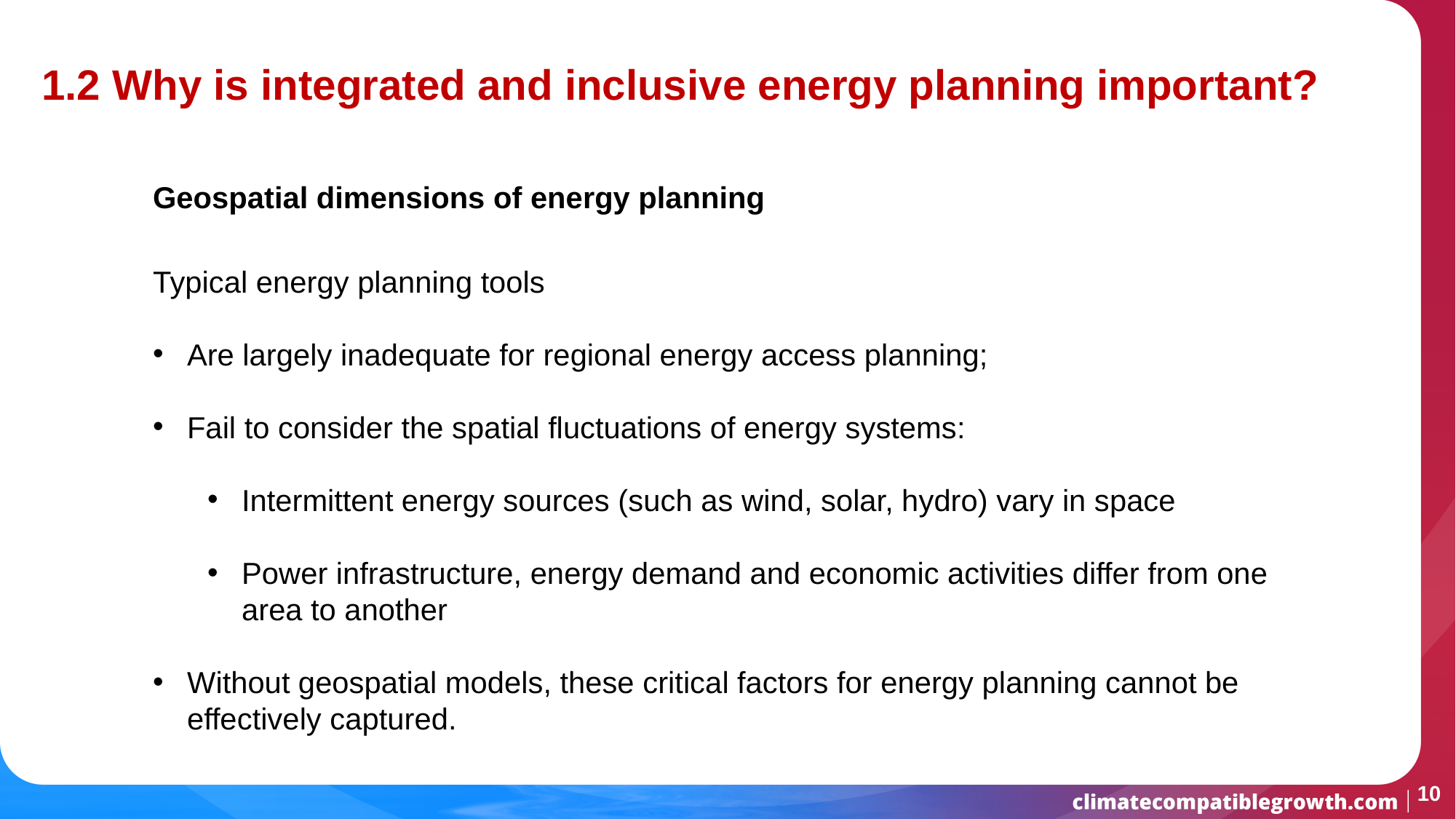

1.2 Why is integrated and inclusive energy planning important?
Geospatial dimensions of energy planning

Typical energy planning tools

Are largely inadequate for regional energy access planning;

Fail to consider the spatial fluctuations of energy systems:

Intermittent energy sources (such as wind, solar, hydro) vary in space

Power infrastructure, energy demand and economic activities differ from one area to another

Without geospatial models, these critical factors for energy planning cannot be effectively captured.
10